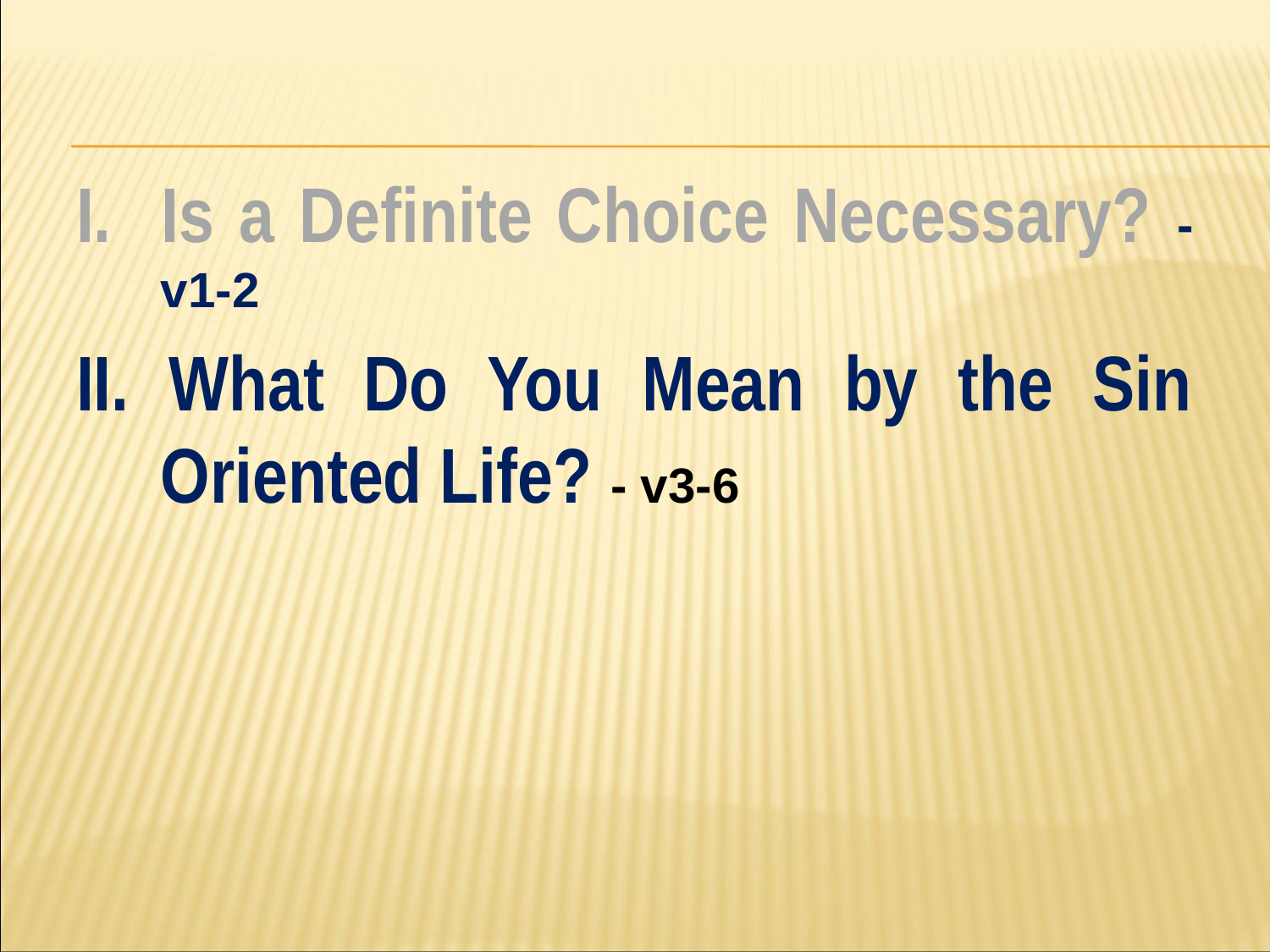

#
I.  Is a Definite Choice Necessary? - v1-2
II. What Do You Mean by the Sin Oriented Life? - v3-6